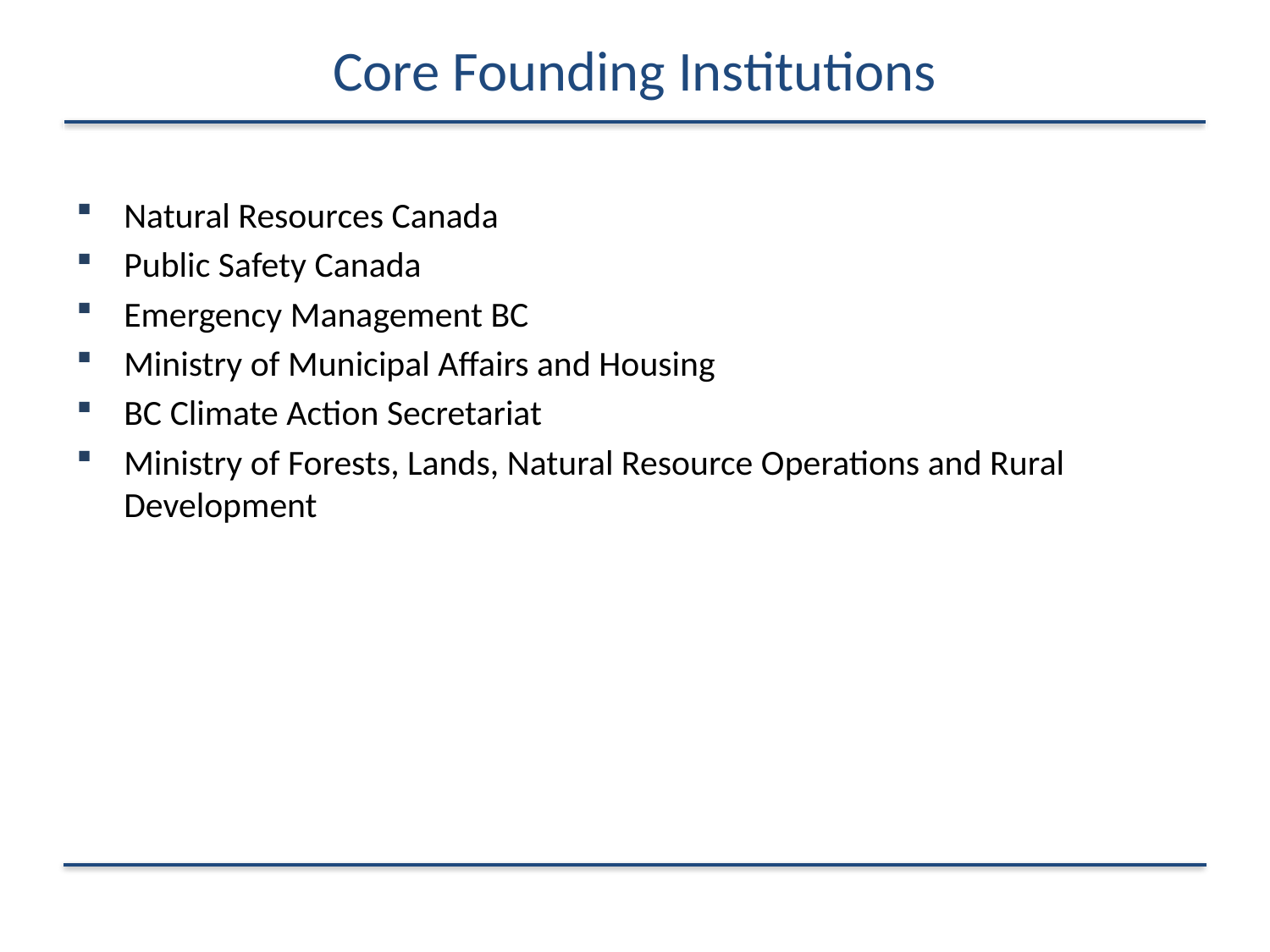

# Core Founding Institutions
Natural Resources Canada
Public Safety Canada
Emergency Management BC
Ministry of Municipal Affairs and Housing
BC Climate Action Secretariat
Ministry of Forests, Lands, Natural Resource Operations and Rural Development